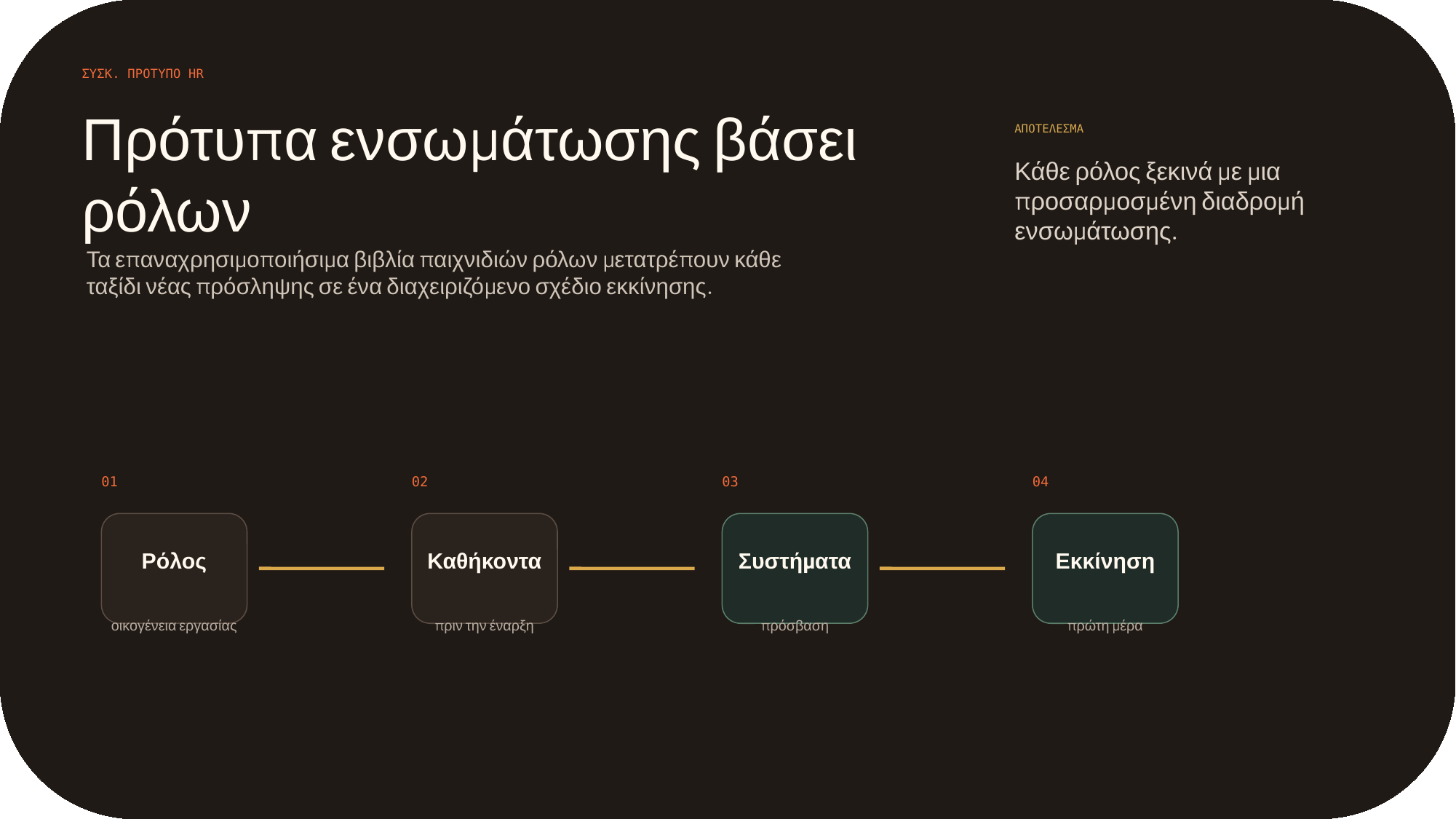

ΣΥΣΚ. ΠΡΟΤΥΠΟ HR
Πρότυπα ενσωμάτωσης βάσει ρόλων
ΑΠΟΤΕΛΕΣΜΑ
Κάθε ρόλος ξεκινά με μια προσαρμοσμένη διαδρομή ενσωμάτωσης.
Τα επαναχρησιμοποιήσιμα βιβλία παιχνιδιών ρόλων μετατρέπουν κάθε ταξίδι νέας πρόσληψης σε ένα διαχειριζόμενο σχέδιο εκκίνησης.
01
02
03
04

Ρόλος
Καθήκοντα
Συστήματα
Εκκίνηση

οικογένεια εργασίας
πριν την έναρξη
πρόσβαση
πρώτη μέρα